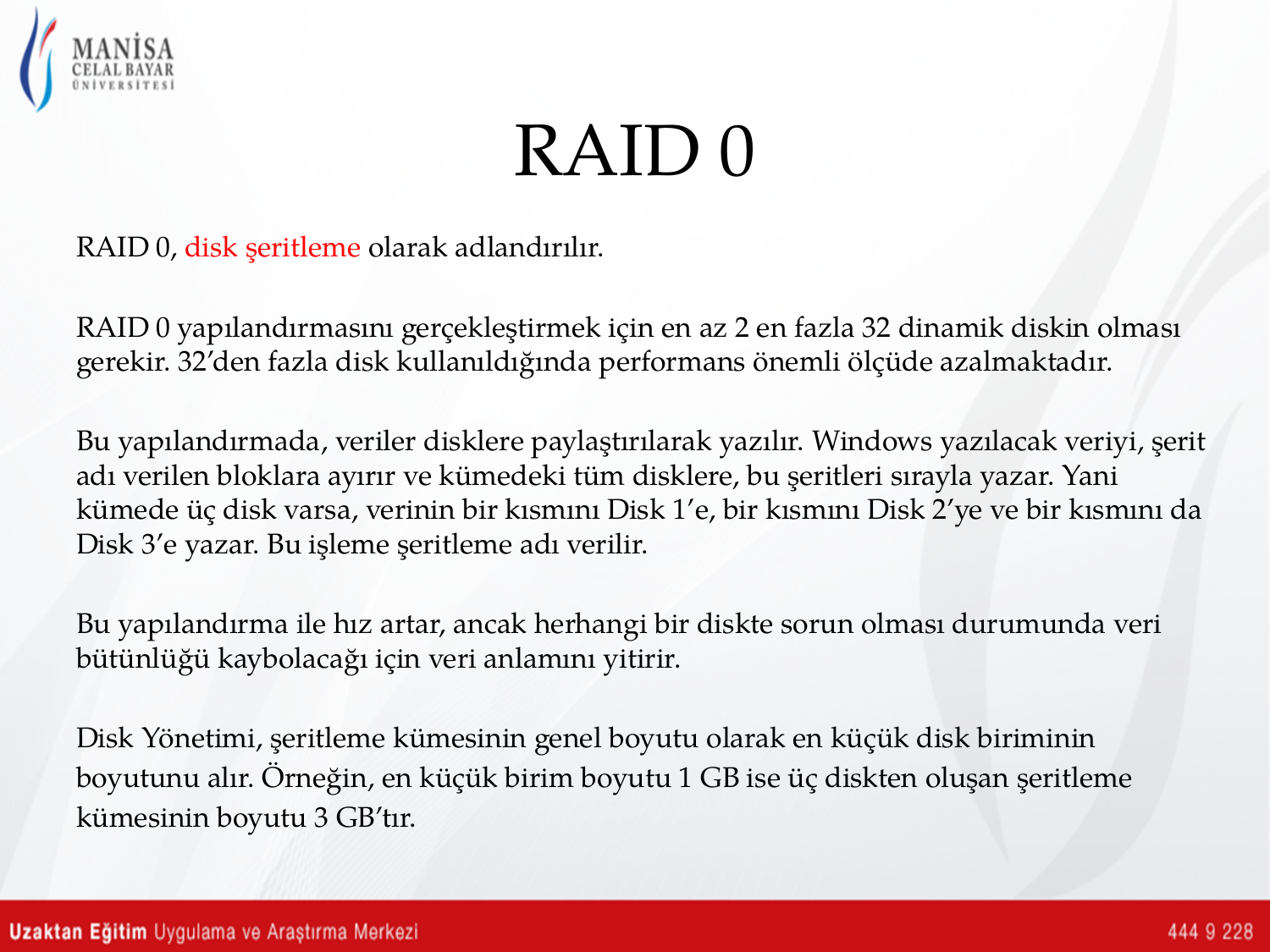

# RAID 0
RAID 0, disk şeritleme olarak adlandırılır.

RAID 0 yapılandırmasını gerçekleştirmek için en az 2 en fazla 32 dinamik diskin olması gerekir. 32’den fazla disk kullanıldığında performans önemli ölçüde azalmaktadır.

Bu yapılandırmada, veriler disklere paylaştırılarak yazılır. Windows yazılacak veriyi, şerit adı verilen bloklara ayırır ve kümedeki tüm disklere, bu şeritleri sırayla yazar. Yani kümede üç disk varsa, verinin bir kısmını Disk 1’e, bir kısmını Disk 2’ye ve bir kısmını da Disk 3’e yazar. Bu işleme şeritleme adı verilir.

Bu yapılandırma ile hız artar, ancak herhangi bir diskte sorun olması durumunda veri bütünlüğü kaybolacağı için veri anlamını yitirir.

Disk Yönetimi, şeritleme kümesinin genel boyutu olarak en küçük disk biriminin
boyutunu alır. Örneğin, en küçük birim boyutu 1 GB ise üç diskten oluşan şeritleme
kümesinin boyutu 3 GB’tır.